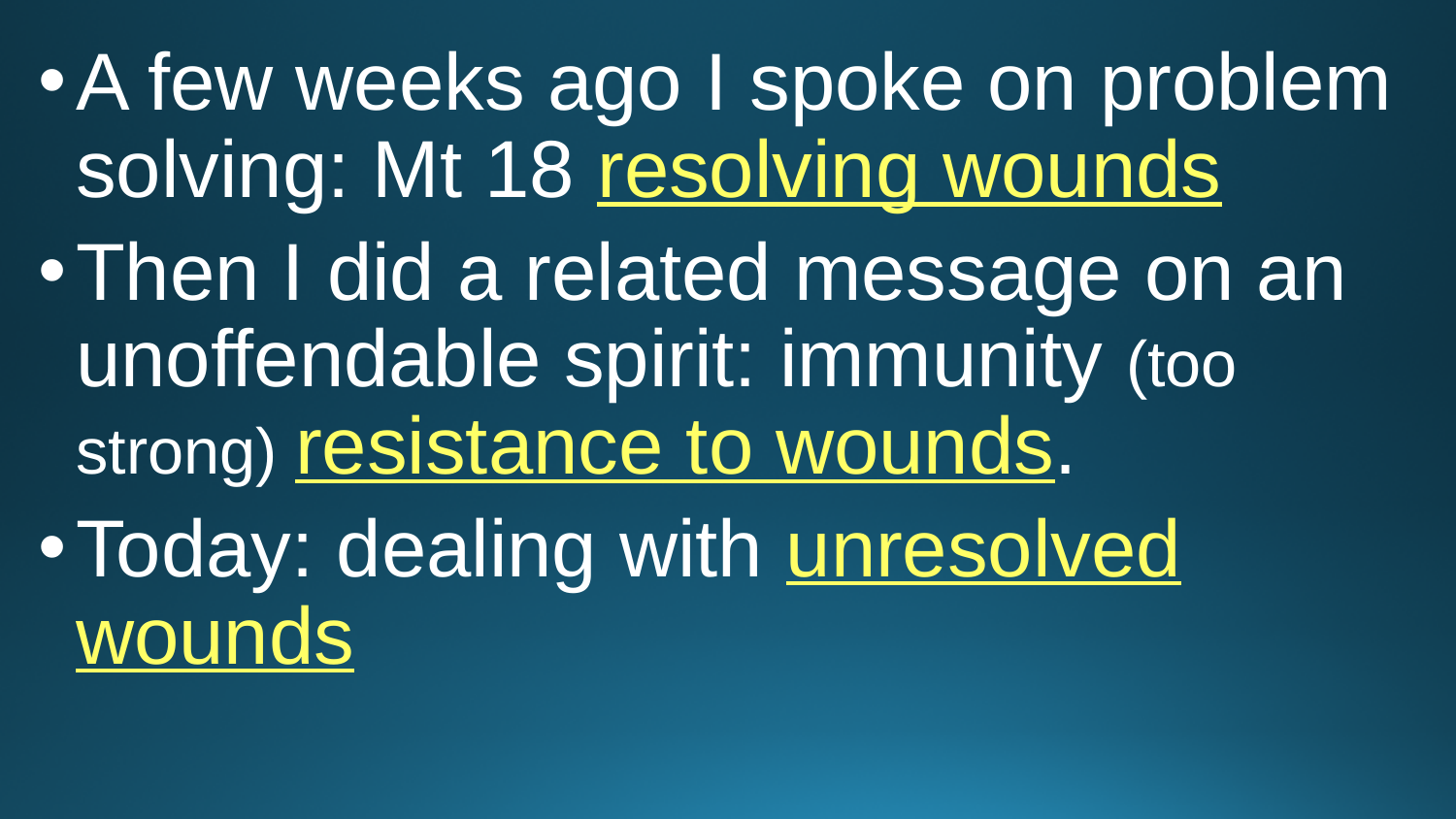

A few weeks ago I spoke on problem solving: Mt 18 resolving wounds
Then I did a related message on an unoffendable spirit: immunity (too strong) resistance to wounds.
Today: dealing with unresolved wounds